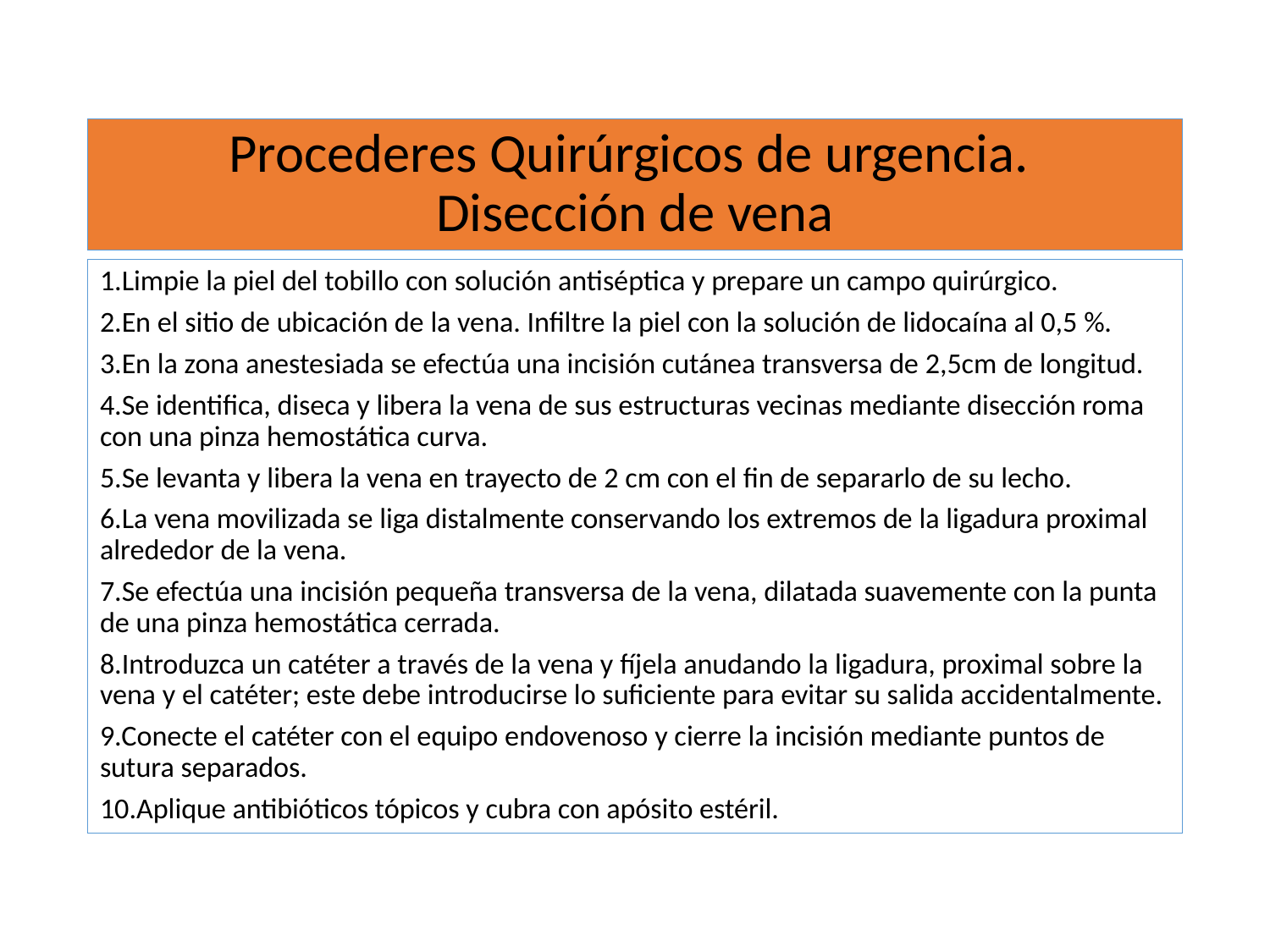

# Procederes Quirúrgicos de urgencia. Disección de vena
1.Limpie la piel del tobillo con solución antiséptica y prepare un campo quirúrgico.
2.En el sitio de ubicación de la vena. Infiltre la piel con la solución de lidocaína al 0,5 %.
3.En la zona anestesiada se efectúa una incisión cutánea transversa de 2,5cm de longitud.
4.Se identifica, diseca y libera la vena de sus estructuras vecinas mediante disección roma con una pinza hemostática curva.
5.Se levanta y libera la vena en trayecto de 2 cm con el fin de separarlo de su lecho.
6.La vena movilizada se liga distalmente conservando los extremos de la ligadura proximal alrededor de la vena.
7.Se efectúa una incisión pequeña transversa de la vena, dilatada suavemente con la punta de una pinza hemostática cerrada.
8.Introduzca un catéter a través de la vena y fíjela anudando la ligadura, proximal sobre la vena y el catéter; este debe introducirse lo suficiente para evitar su salida accidentalmente.
9.Conecte el catéter con el equipo endovenoso y cierre la incisión mediante puntos de sutura separados.
10.Aplique antibióticos tópicos y cubra con apósito estéril.